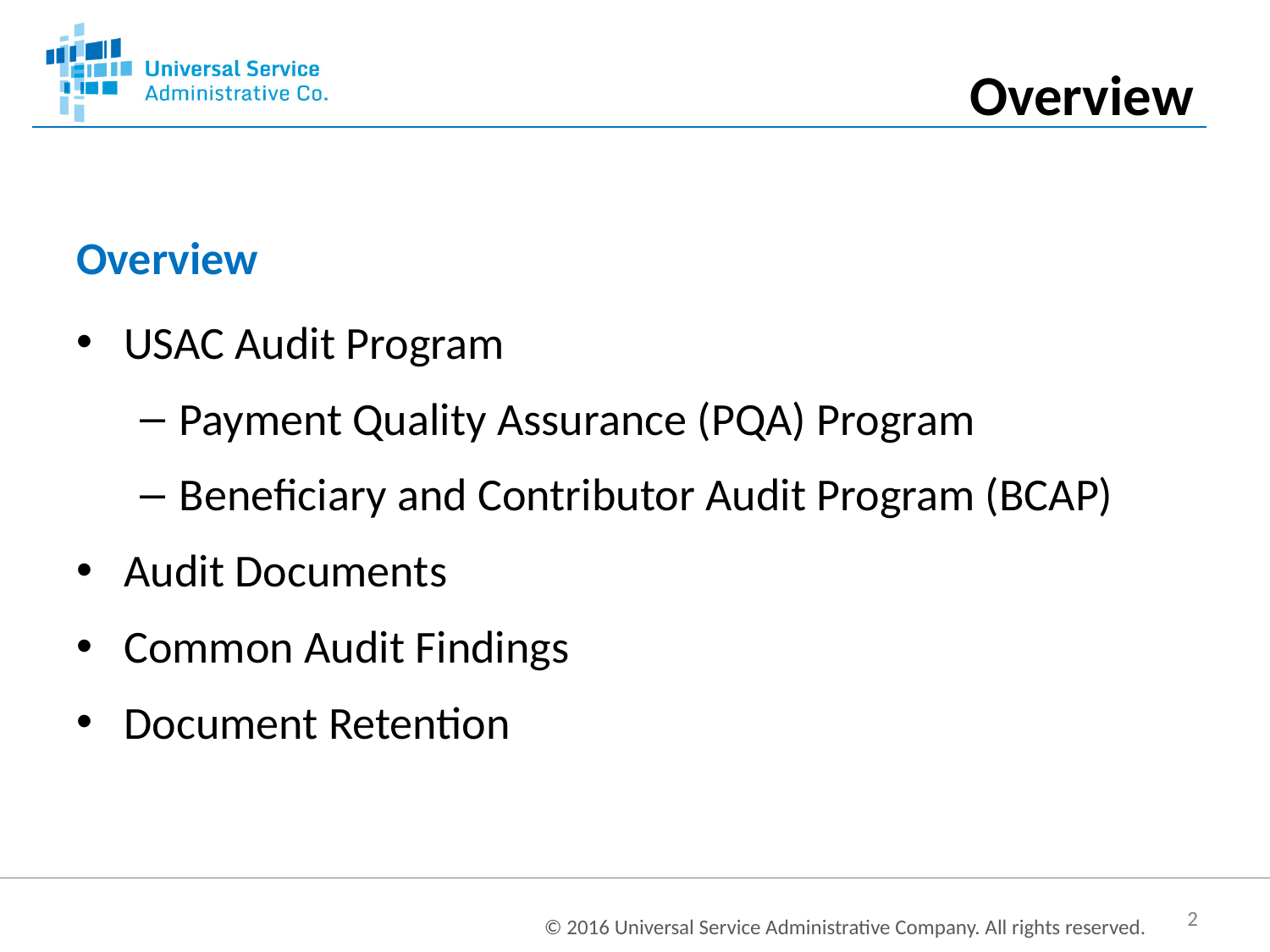

Overview
Overview
USAC Audit Program
Payment Quality Assurance (PQA) Program
Beneficiary and Contributor Audit Program (BCAP)
Audit Documents
Common Audit Findings
Document Retention